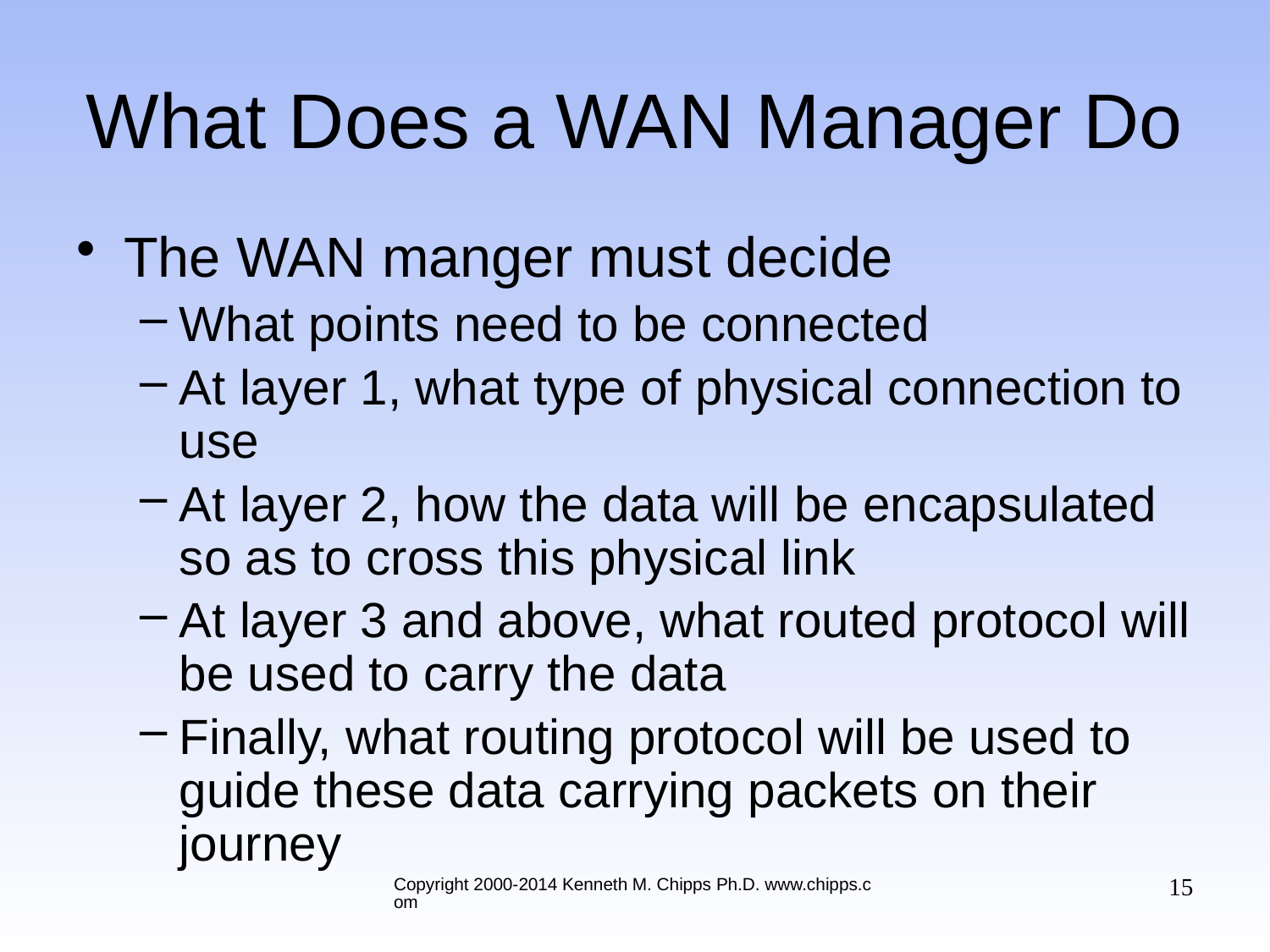

# What Does a WAN Manager Do
The WAN manger must decide
What points need to be connected
At layer 1, what type of physical connection to use
At layer 2, how the data will be encapsulated so as to cross this physical link
At layer 3 and above, what routed protocol will be used to carry the data
Finally, what routing protocol will be used to guide these data carrying packets on their journey
15
Copyright 2000-2014 Kenneth M. Chipps Ph.D. www.chipps.com